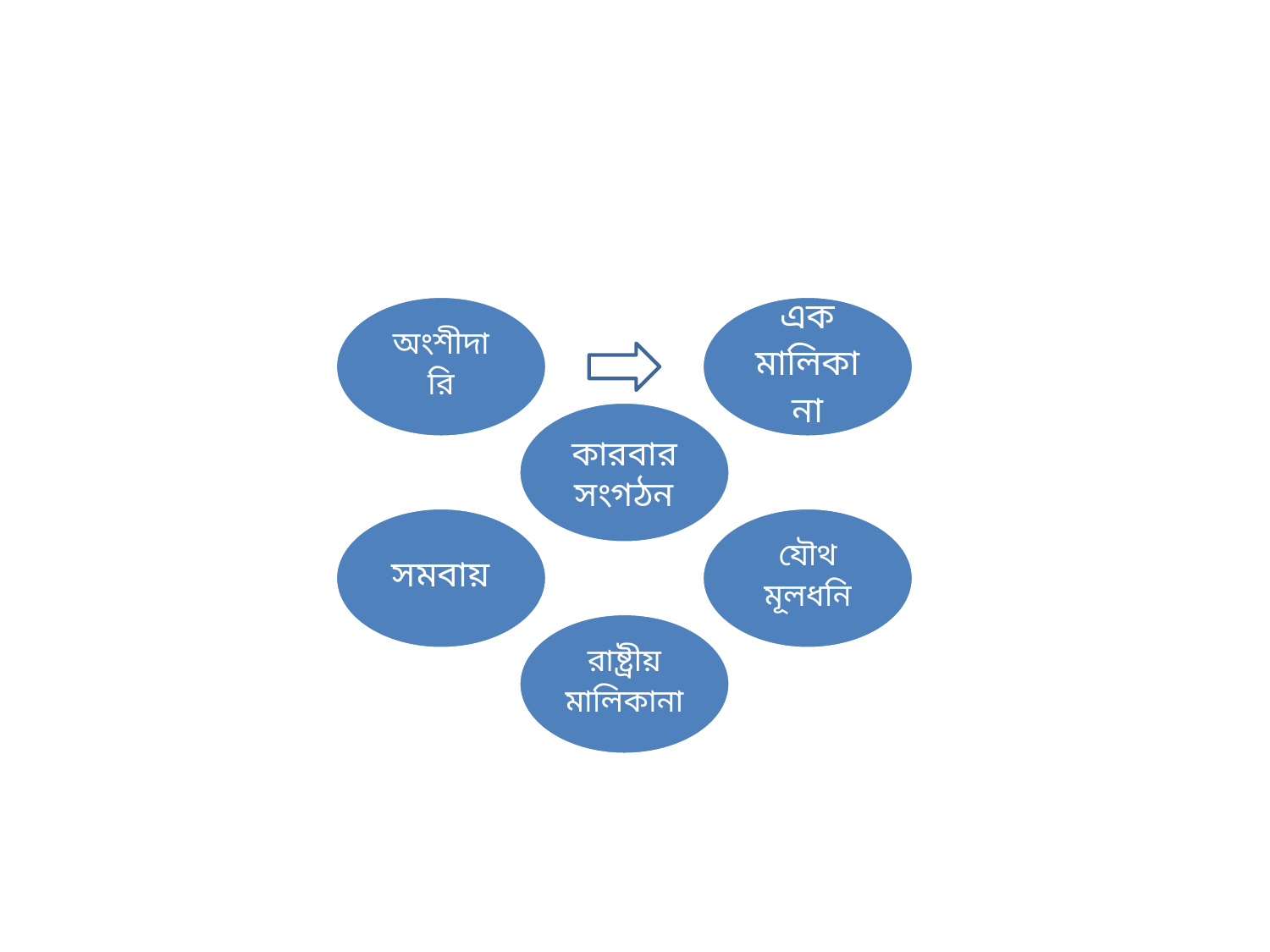

কারবার সংগঠন
এক মালিকানা
যৌথ মূলধনি
সমবায়
অংশীদারি
রাষ্ট্রীয় মালিকানা